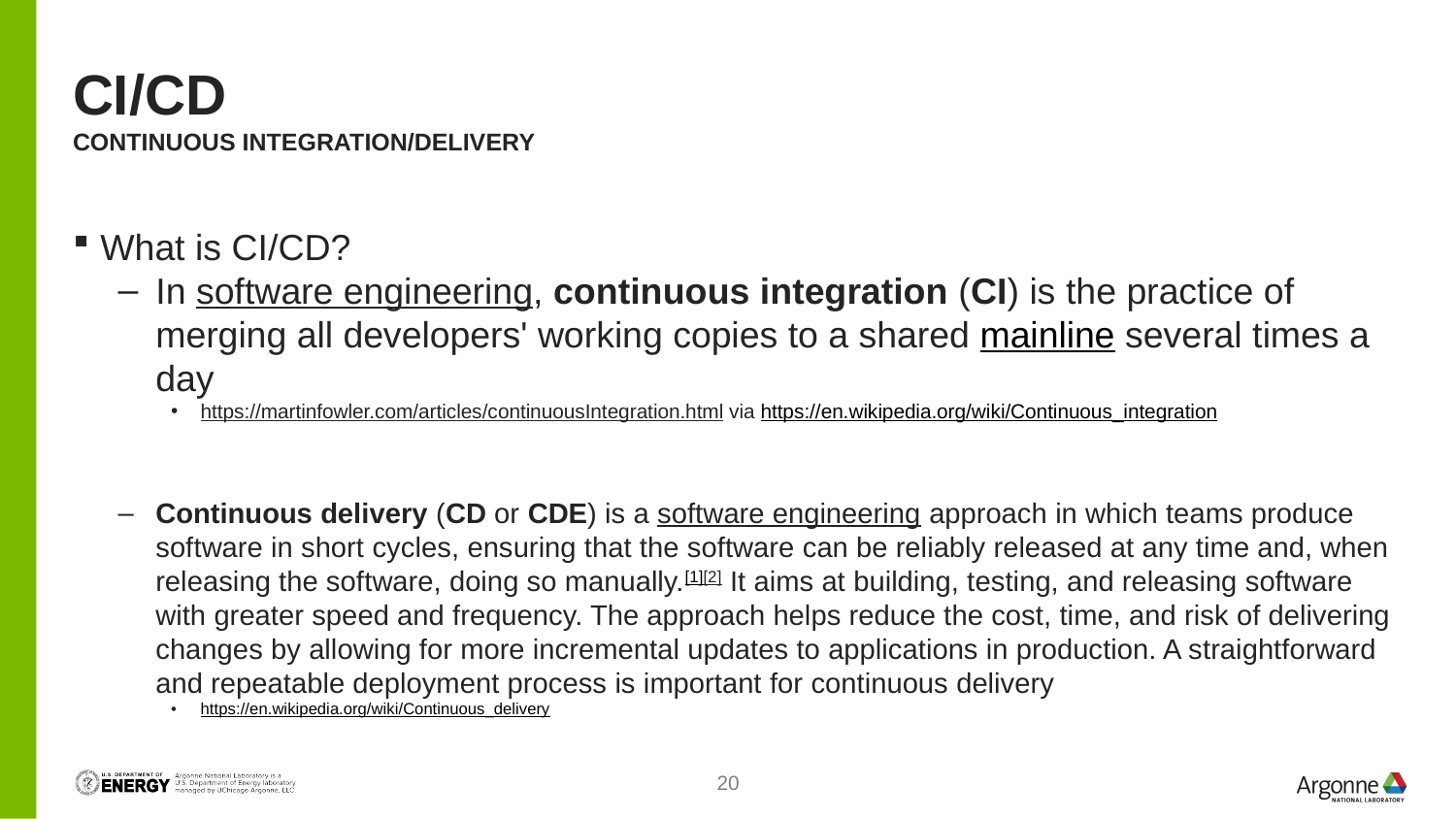

# CI/CD Continuous integration/delivery
What is CI/CD?
In software engineering, continuous integration (CI) is the practice of merging all developers' working copies to a shared mainline several times a day
https://martinfowler.com/articles/continuousIntegration.html via https://en.wikipedia.org/wiki/Continuous_integration

Continuous delivery (CD or CDE) is a software engineering approach in which teams produce software in short cycles, ensuring that the software can be reliably released at any time and, when releasing the software, doing so manually.[1][2] It aims at building, testing, and releasing software with greater speed and frequency. The approach helps reduce the cost, time, and risk of delivering changes by allowing for more incremental updates to applications in production. A straightforward and repeatable deployment process is important for continuous delivery
https://en.wikipedia.org/wiki/Continuous_delivery
20